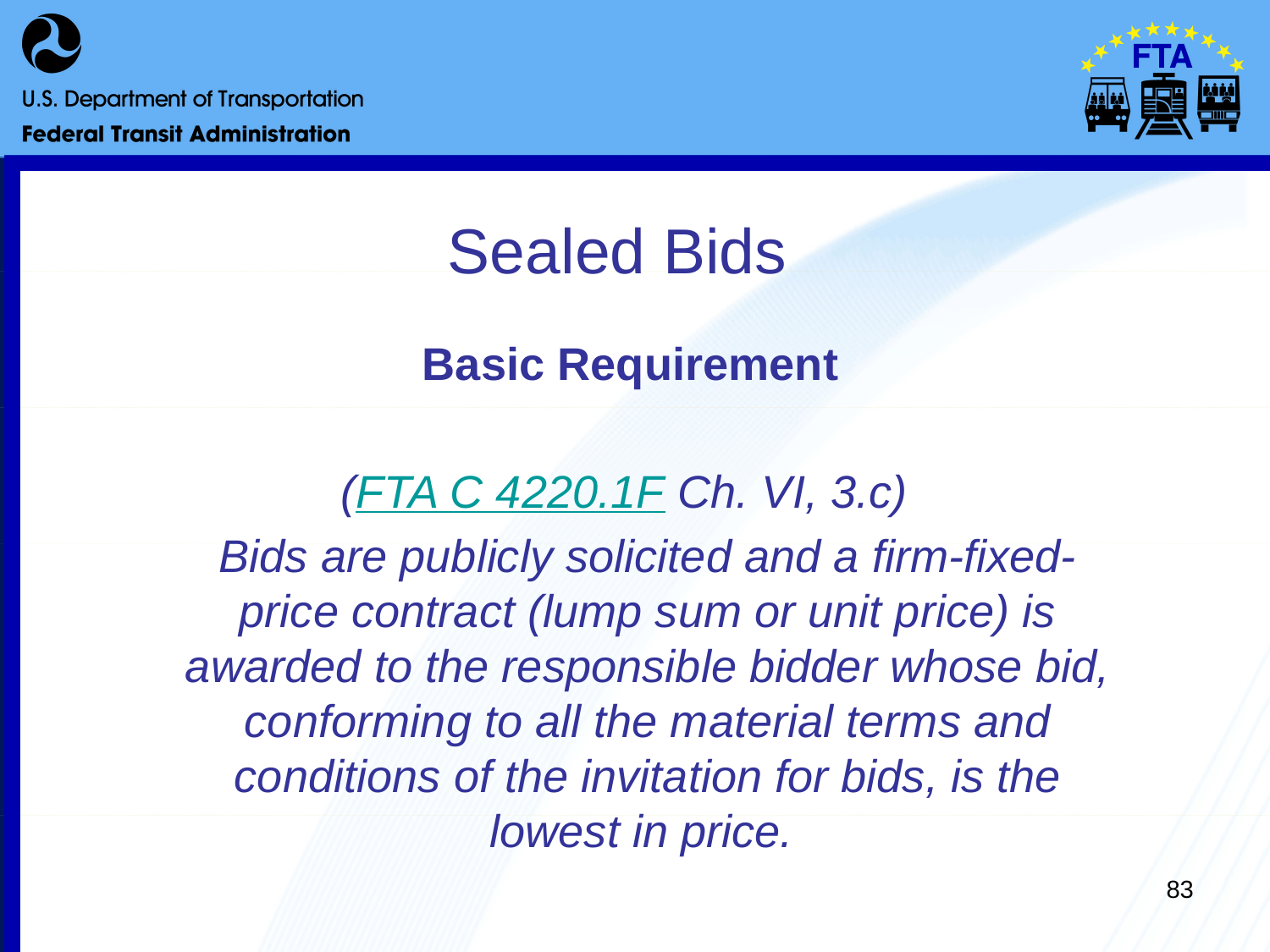

# Sealed Bids
 Basic Requirement

(FTA C 4220.1F Ch. VI, 3.c)
	Bids are publicly solicited and a firm-fixed-price contract (lump sum or unit price) is awarded to the responsible bidder whose bid, conforming to all the material terms and conditions of the invitation for bids, is the lowest in price.

83